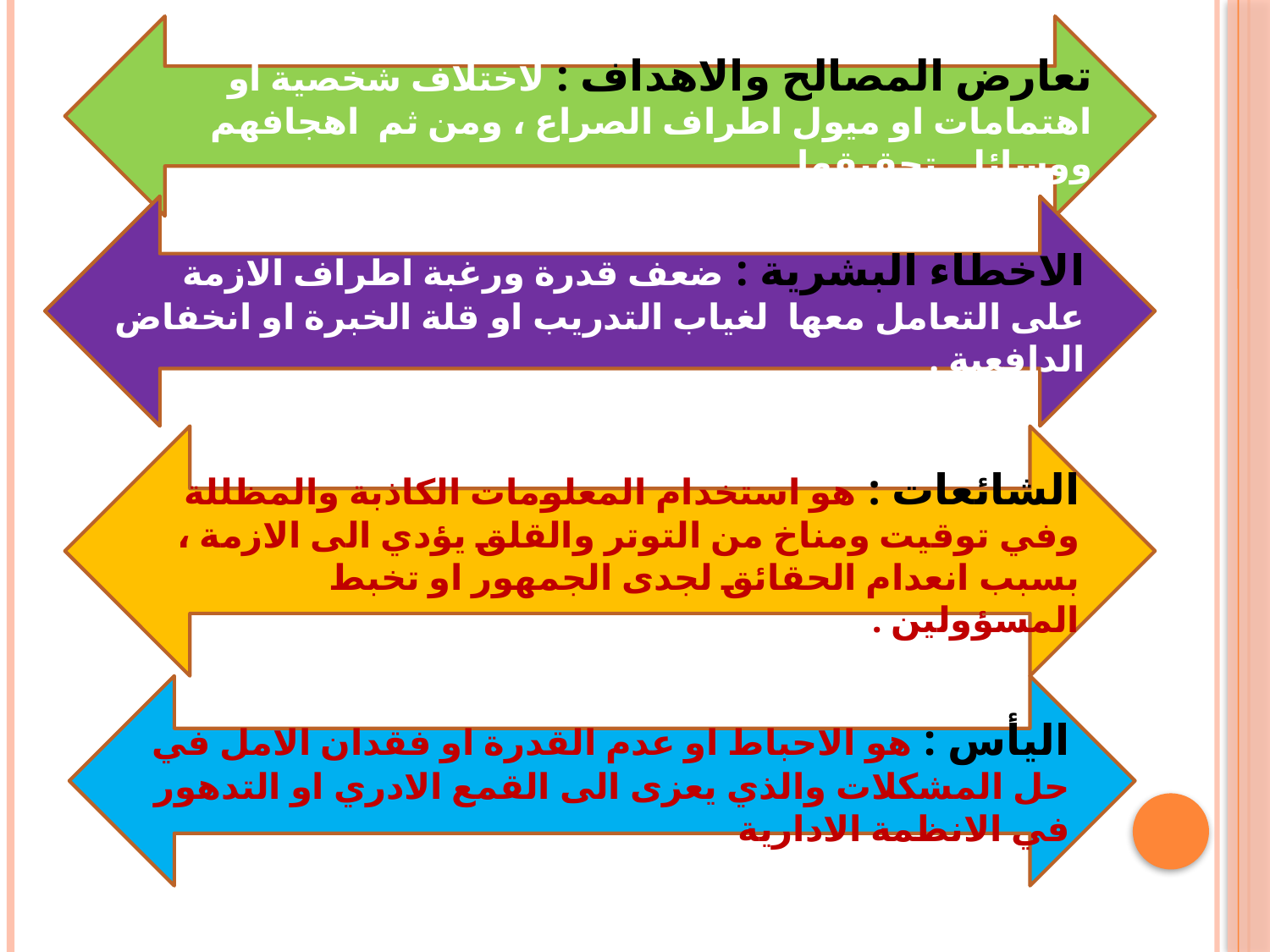

تعارض المصالح والاهداف : لاختلاف شخصية او اهتمامات او ميول اطراف الصراع ، ومن ثم  اهجافهم ووسائل  تحقيقها.
الاخطاء البشرية : ضعف قدرة ورغبة اطراف الازمة على التعامل معها  لغياب التدريب او قلة الخبرة او انخفاض الدافعية .
الشائعات : هو استخدام المعلومات الكاذبة والمظللة وفي توقيت ومناخ من التوتر والقلق يؤدي الى الازمة ، بسبب انعدام الحقائق لجدى الجمهور او تخبط المسؤولين .
اليأس : هو الاحباط او عدم القدرة او فقدان الامل في حل المشكلات والذي يعزى الى القمع الادري او التدهور في الانظمة الادارية .